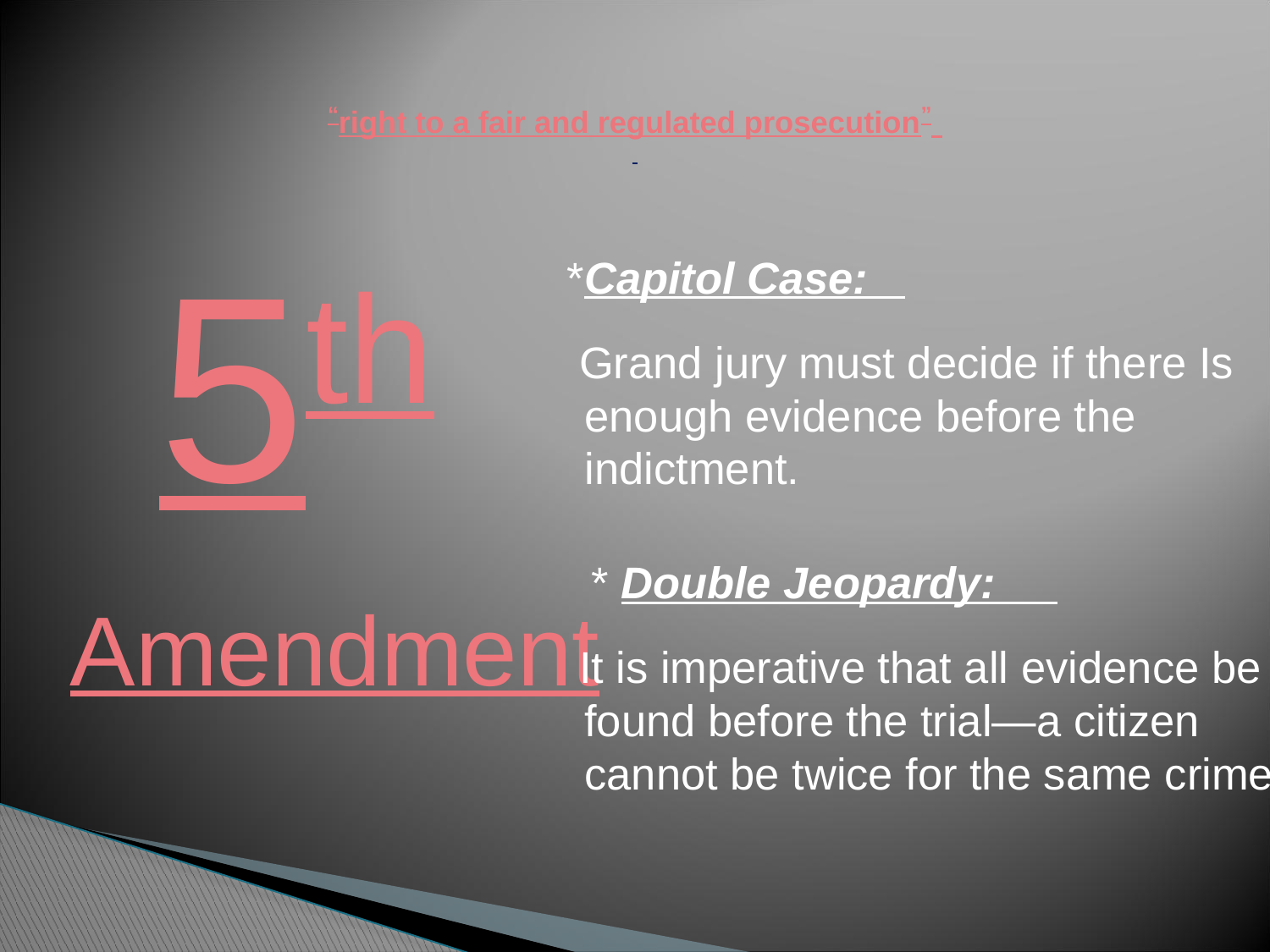

# “right to a fair and regulated prosecution”

 *Capitol Case:

  Grand jury must decide if there Is enough evidence before the indictment.

   * Double Jeopardy:

  It is imperative that all evidence be found before the trial—a citizen cannot be twice for the same crime.

5th

 Amendment